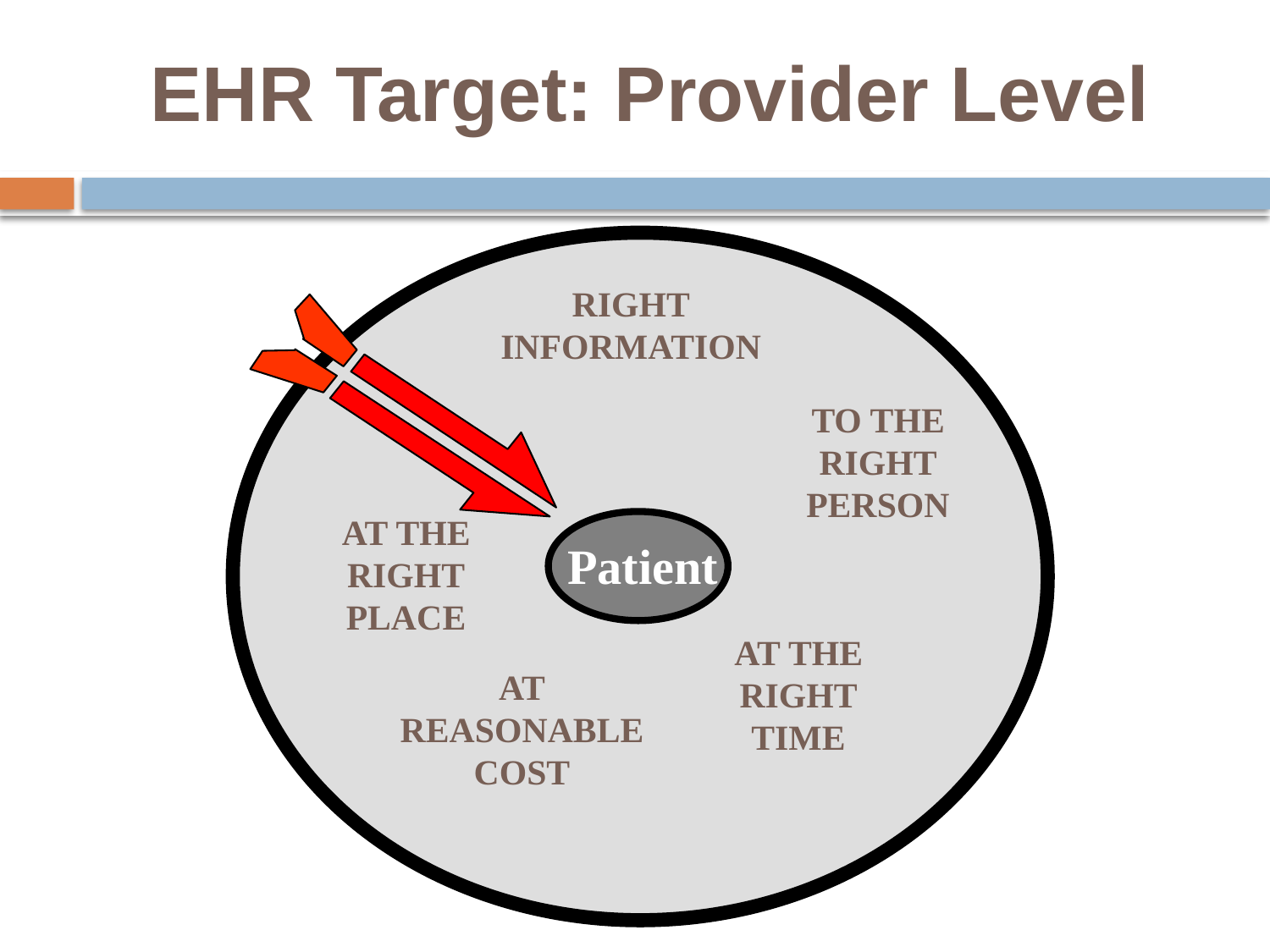

# EHR Target: Provider Level

RIGHT
INFORMATION

TO THE
RIGHT
PERSON
AT THE
RIGHT
PLACE

Patient
AT THE
RIGHT
TIME
AT
REASONABLE
COST